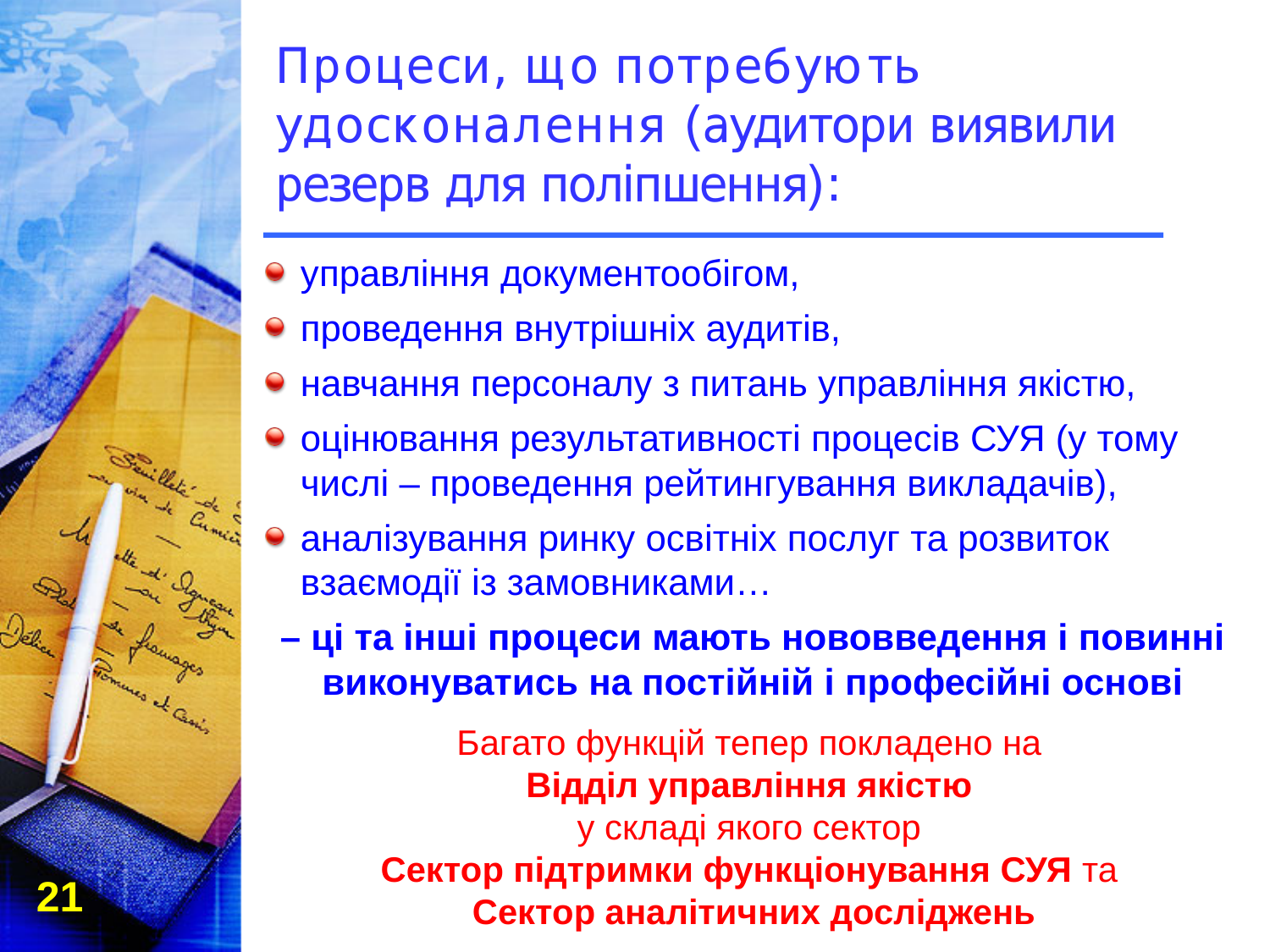

Процеси, що потребують удосконалення (аудитори виявили резерв для поліпшення):

управління документообігом,
проведення внутрішніх аудитів,
навчання персоналу з питань управління якістю,
оцінювання результативності процесів СУЯ (у тому числі – проведення рейтингування викладачів),
аналізування ринку освітніх послуг та розвиток взаємодії із замовниками…
– ці та інші процеси мають нововведення і повинні виконуватись на постійній і професійні основі
Багато функцій тепер покладено на
Відділ управління якістю
у складі якого сектор
Сектор підтримки функціонування СУЯ та
Сектор аналітичних досліджень
21